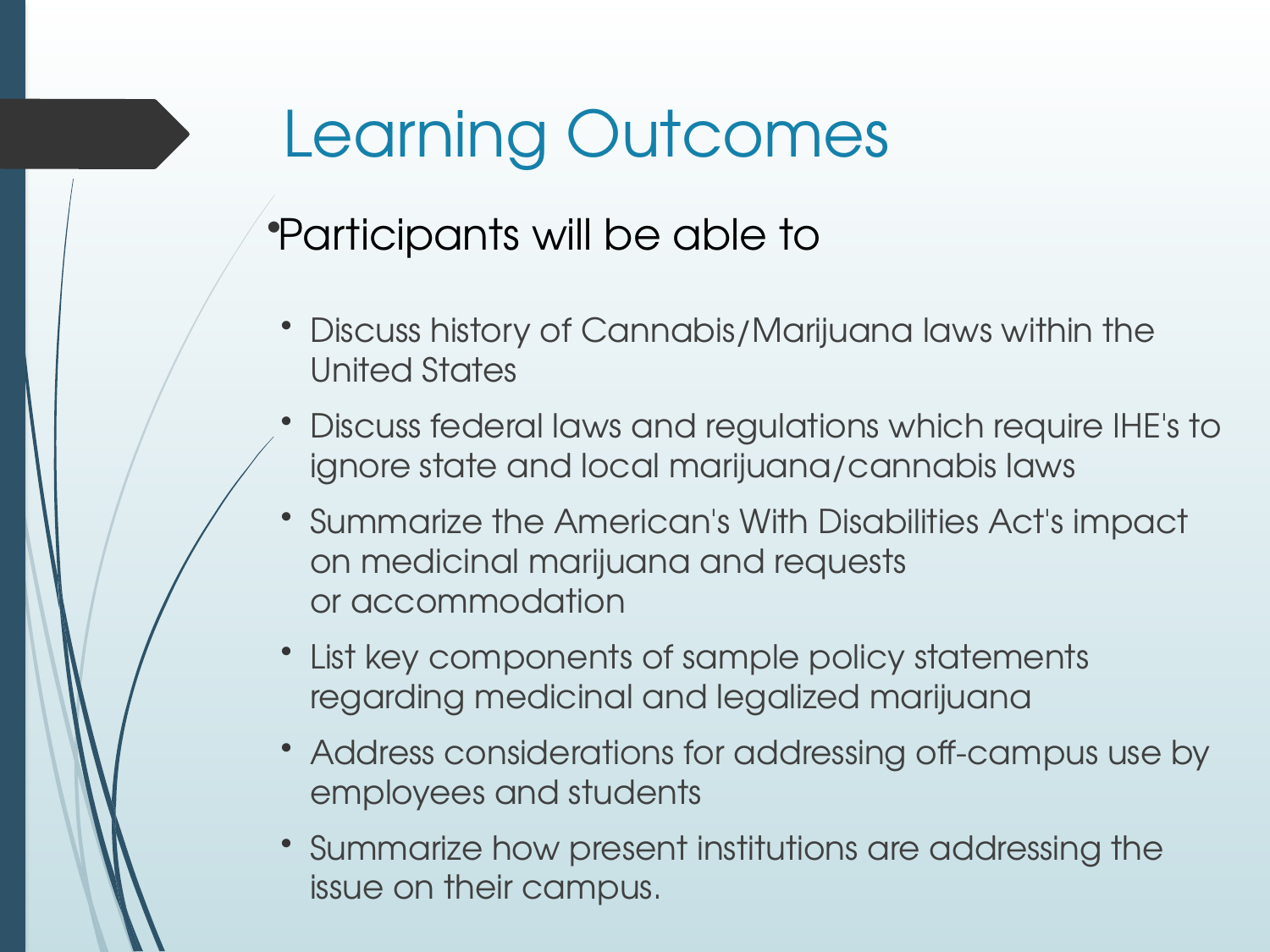

# Learning Outcomes
Participants will be able to

Discuss history of Cannabis/Marijuana laws within the United States
Discuss federal laws and regulations which require IHE's to ignore state and local marijuana/cannabis laws
Summarize the American's With Disabilities Act's impact on medicinal marijuana and requests or accommodation
List key components of sample policy statements regarding medicinal and legalized marijuana
Address considerations for addressing off-campus use by employees and students
Summarize how present institutions are addressing the issue on their campus.